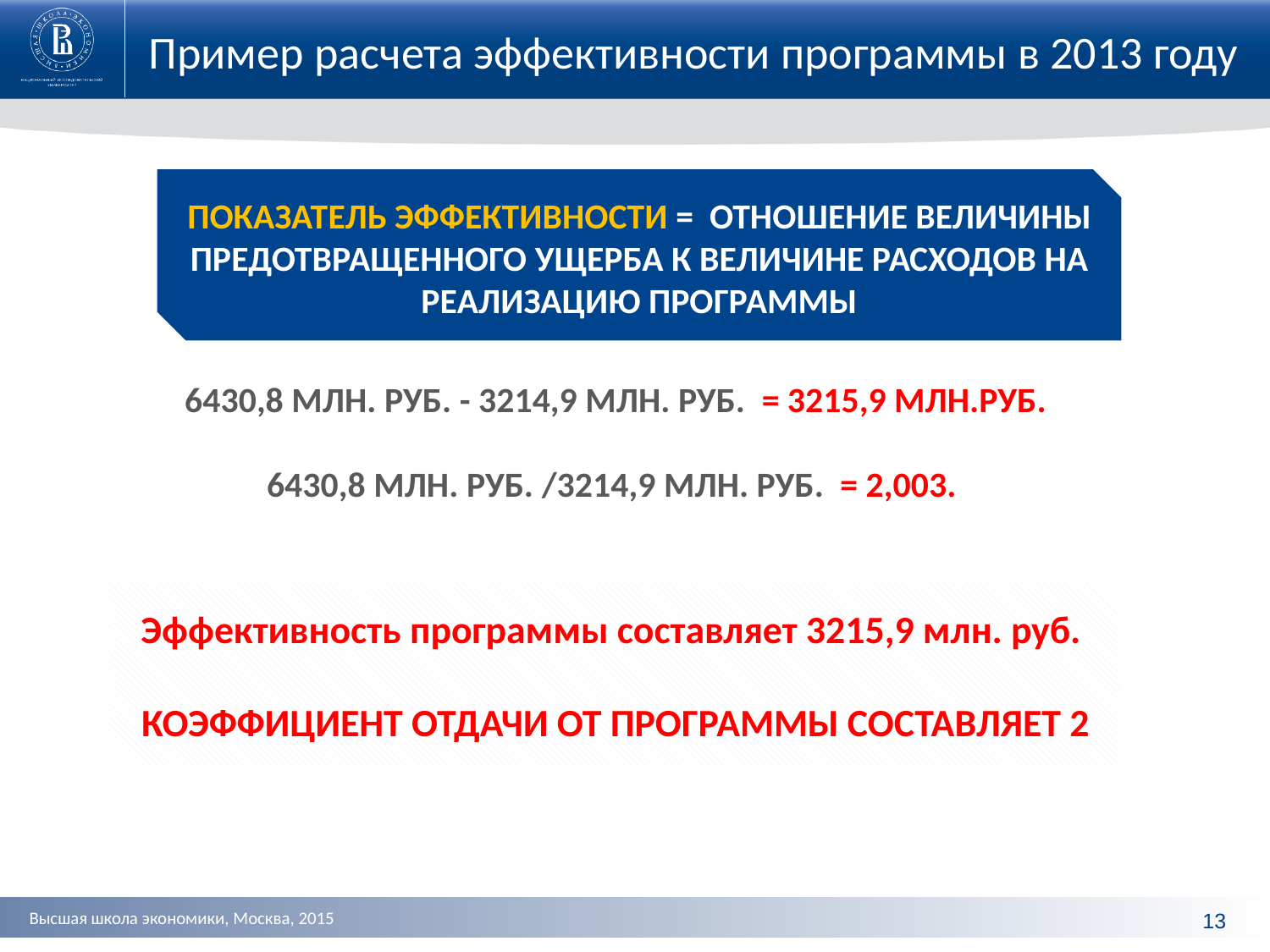

Пример расчета эффективности программы в 2013 году

ПОКАЗАТЕЛЬ ЭФФЕКТИВНОСТИ =  ОТНОШЕНИЕ ВЕЛИЧИНЫ ПРЕДОТВРАЩЕННОГО УЩЕРБА К ВЕЛИЧИНЕ РАСХОДОВ НА РЕАЛИЗАЦИЮ ПРОГРАММЫ
6430,8 МЛН. РУБ. - 3214,9 МЛН. РУБ.  = 3215,9 МЛН.РУБ.

6430,8 МЛН. РУБ. /3214,9 МЛН. РУБ.  = 2,003.
Эффективность программы составляет 3215,9 млн. руб.

КОЭФФИЦИЕНТ ОТДАЧИ ОТ ПРОГРАММЫ СОСТАВЛЯЕТ 2
13